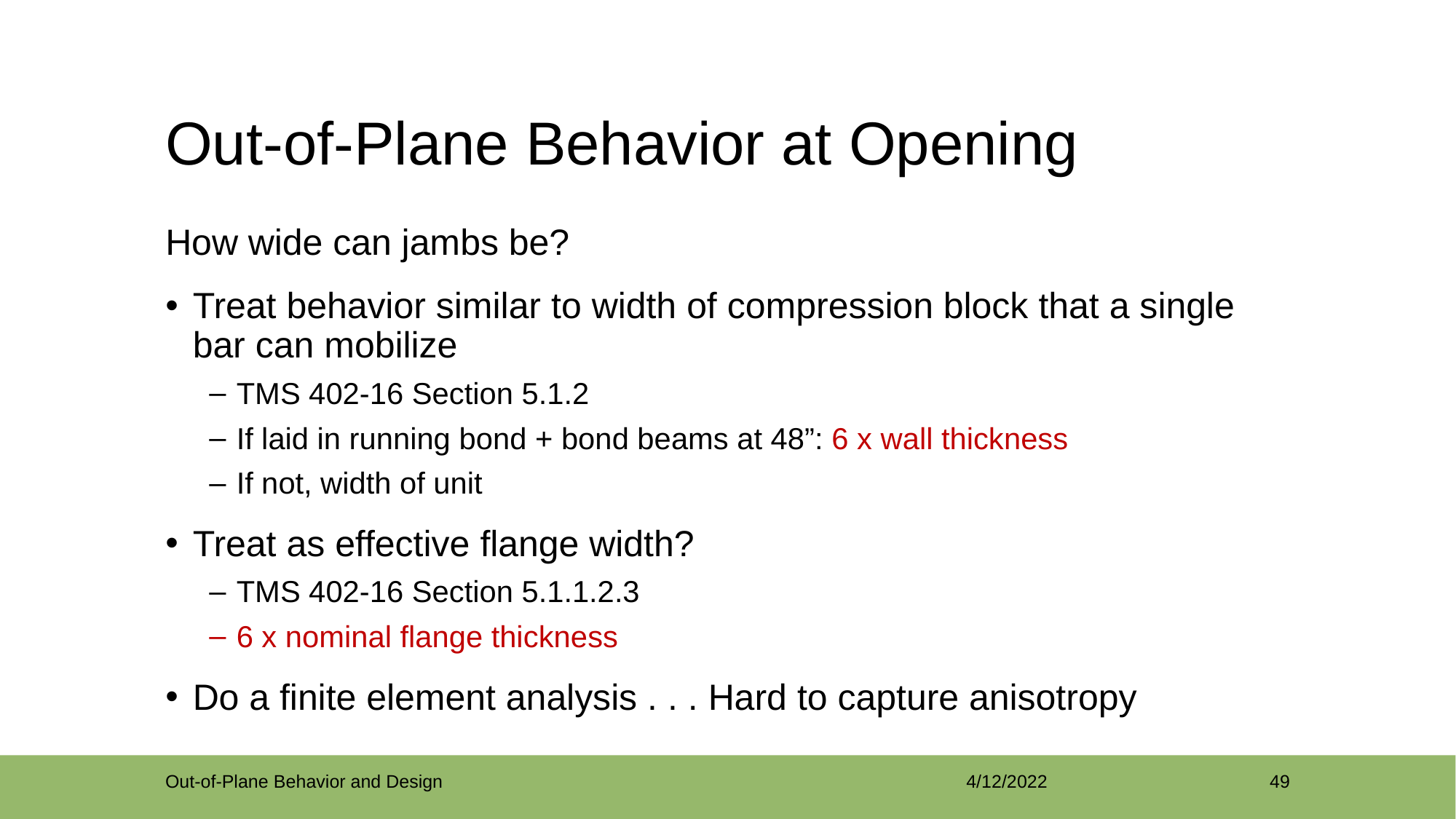

# Out-of-Plane Behavior at Opening
How wide can jambs be?
Treat behavior similar to width of compression block that a single bar can mobilize
TMS 402-16 Section 5.1.2
If laid in running bond + bond beams at 48”: 6 x wall thickness
If not, width of unit
Treat as effective flange width?
TMS 402-16 Section 5.1.1.2.3
6 x nominal flange thickness
Do a finite element analysis . . . Hard to capture anisotropy
Out-of-Plane Behavior and Design
4/12/2022
49